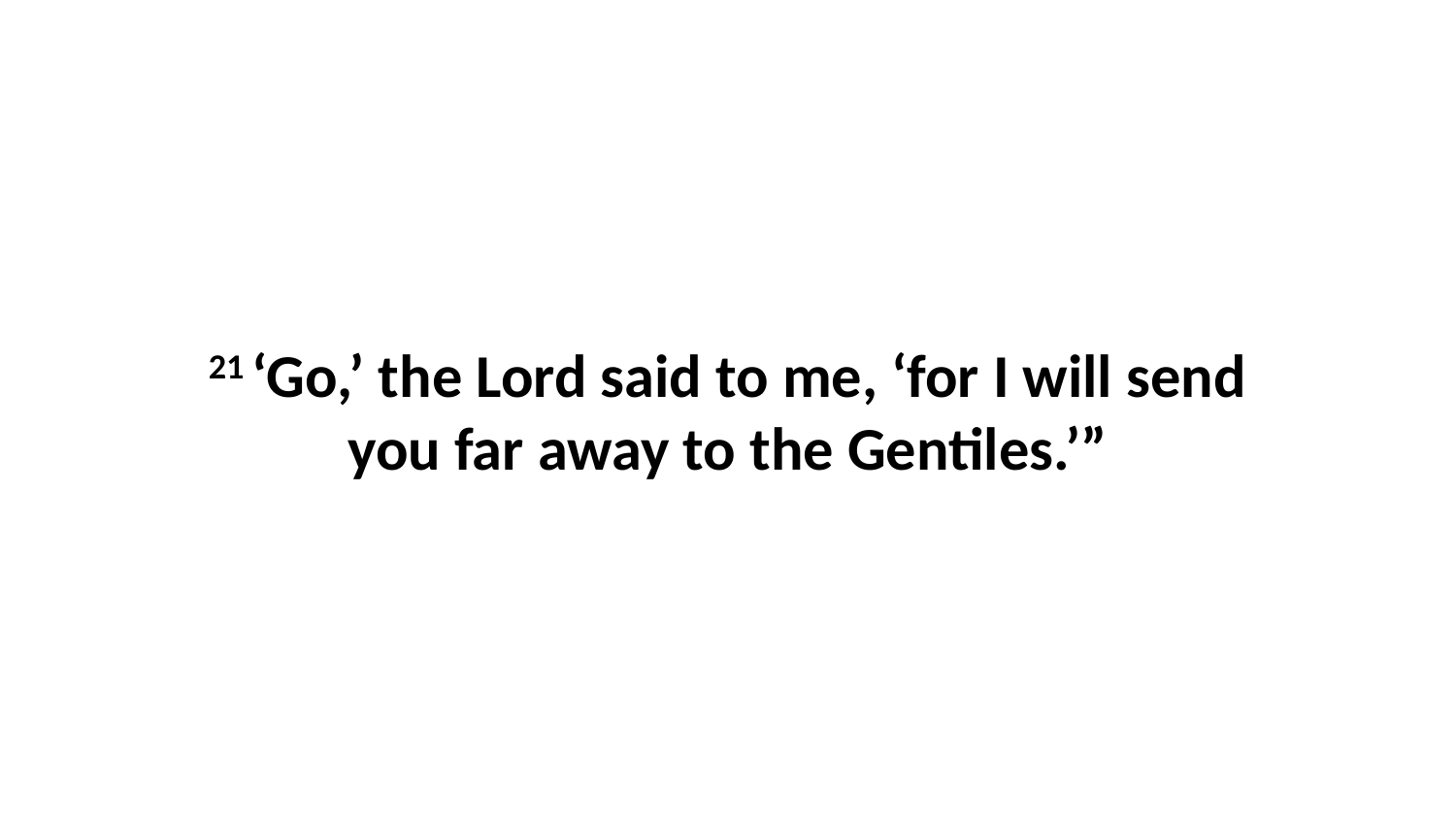

21 ‘Go,’ the Lord said to me, ‘for I will send you far away to the Gentiles.’”